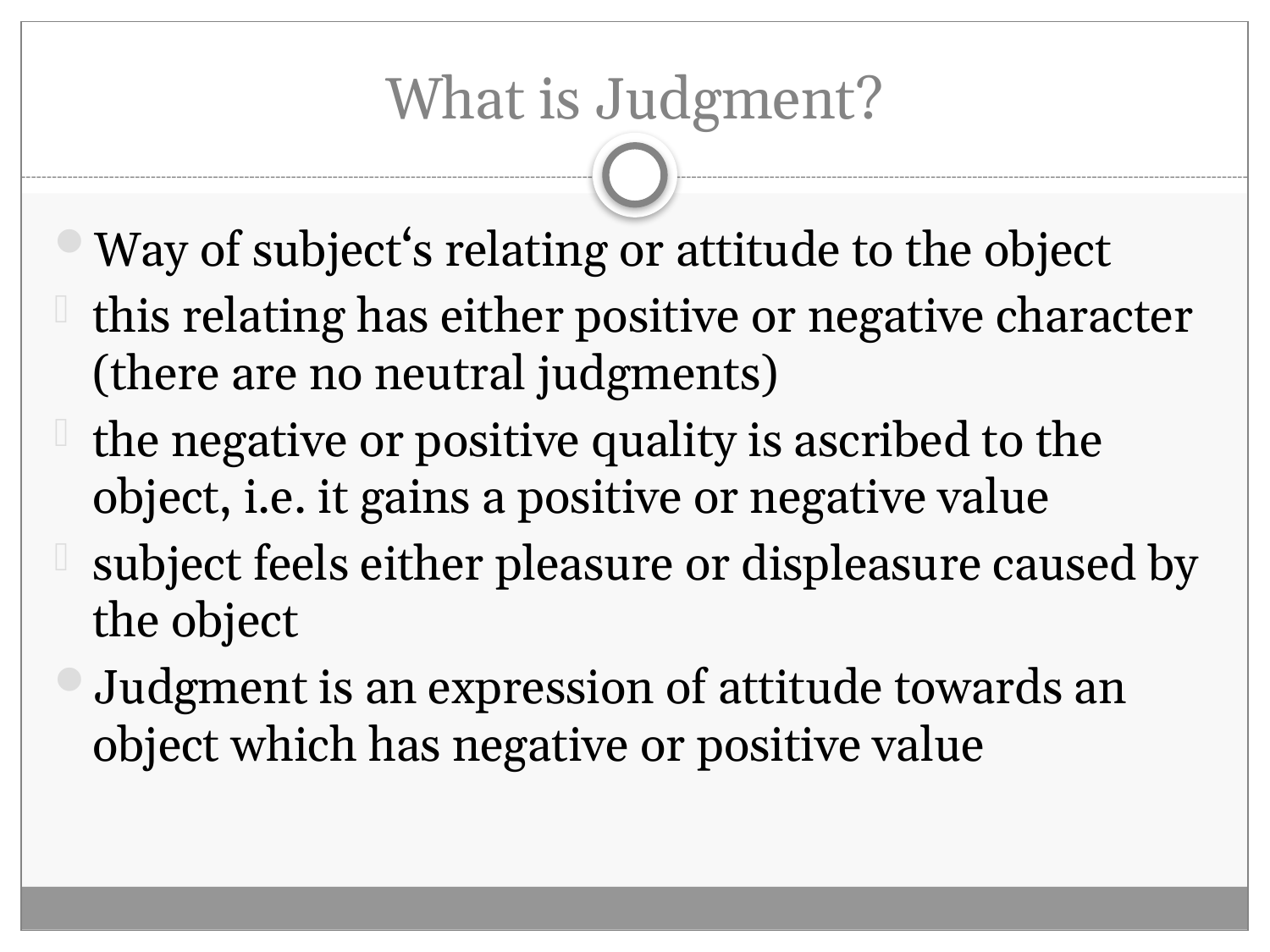

# What is Judgment?
Way of subject‘s relating or attitude to the object
this relating has either positive or negative character (there are no neutral judgments)
the negative or positive quality is ascribed to the object, i.e. it gains a positive or negative value
subject feels either pleasure or displeasure caused by the object
Judgment is an expression of attitude towards an object which has negative or positive value